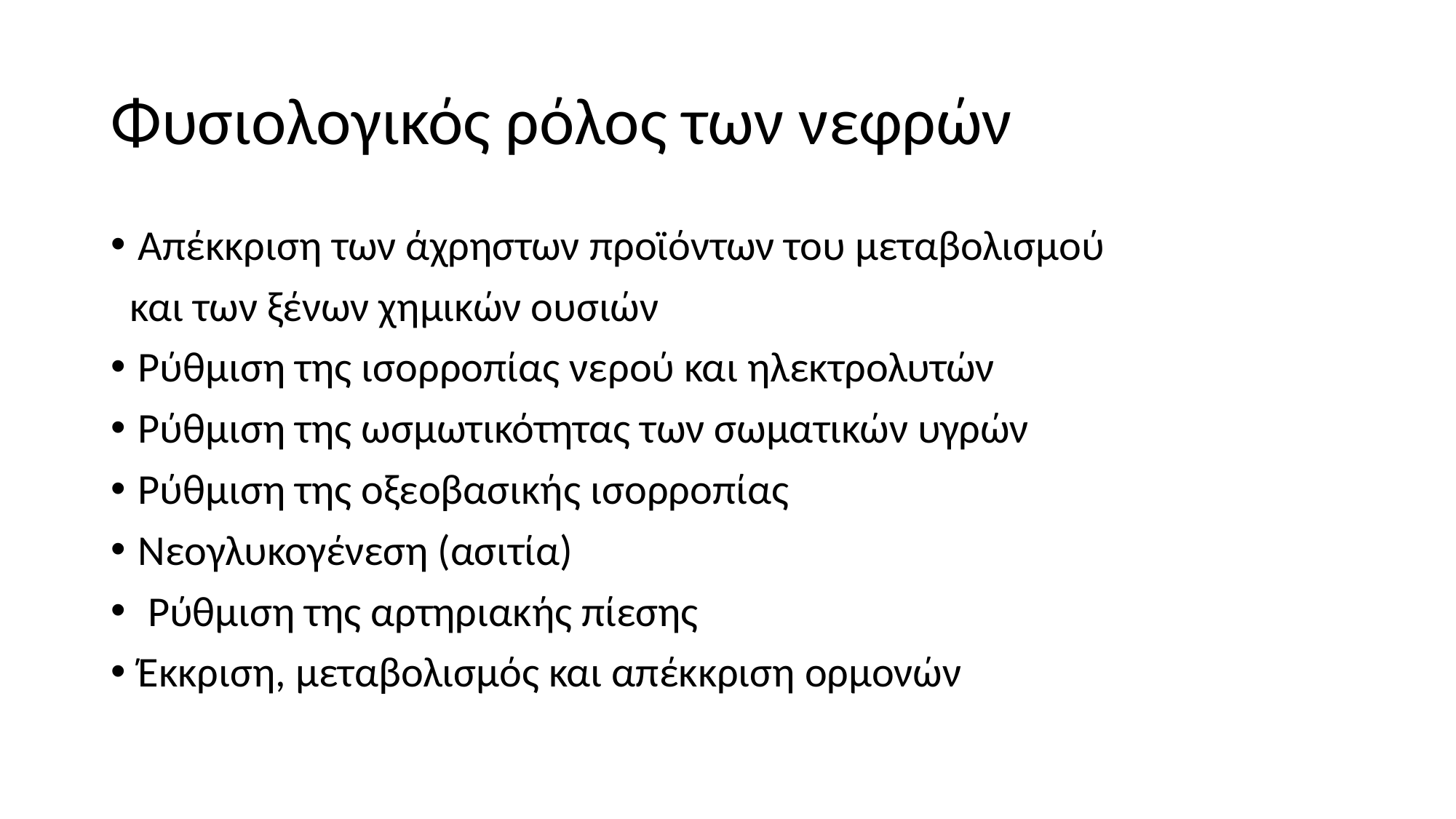

# Φυσιολογικός ρόλος των νεφρών
Απέκκριση των άχρηστων προϊόντων του μεταβολισμού
  και των ξένων χημικών ουσιών
Ρύθμιση της ισορροπίας νερού και ηλεκτρολυτών
Ρύθμιση της ωσμωτικότητας των σωματικών υγρών
Ρύθμιση της οξεοβασικής ισορροπίας
Νεογλυκογένεση (ασιτία)
 Ρύθμιση της αρτηριακής πίεσης
Έκκριση, μεταβολισμός και απέκκριση ορμονών